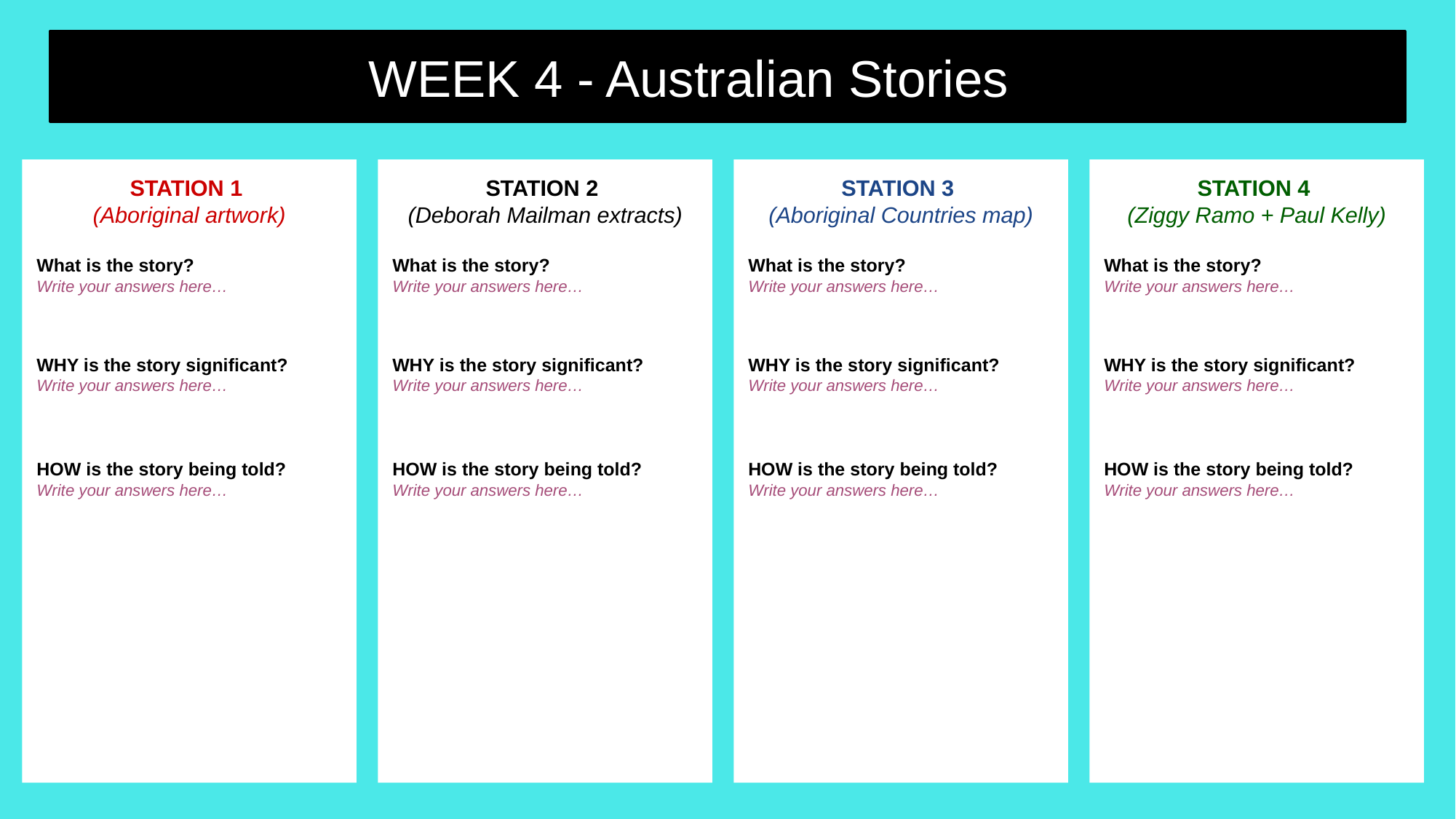

WEEK 4 - Australian Stories (1)
STATION 1
(Aboriginal artwork)

What is the story?
Write your answers here…

WHY is the story significant?
Write your answers here…

HOW is the story being told?
Write your answers here…

STATION 2
(Deborah Mailman extracts)

What is the story?
Write your answers here…

WHY is the story significant?
Write your answers here…

HOW is the story being told?
Write your answers here…

STATION 3
(Aboriginal Countries map)

What is the story?
Write your answers here…

WHY is the story significant?
Write your answers here…

HOW is the story being told?
Write your answers here…

STATION 4
(Ziggy Ramo + Paul Kelly)

What is the story?
Write your answers here…

WHY is the story significant?
Write your answers here…

HOW is the story being told?
Write your answers here…